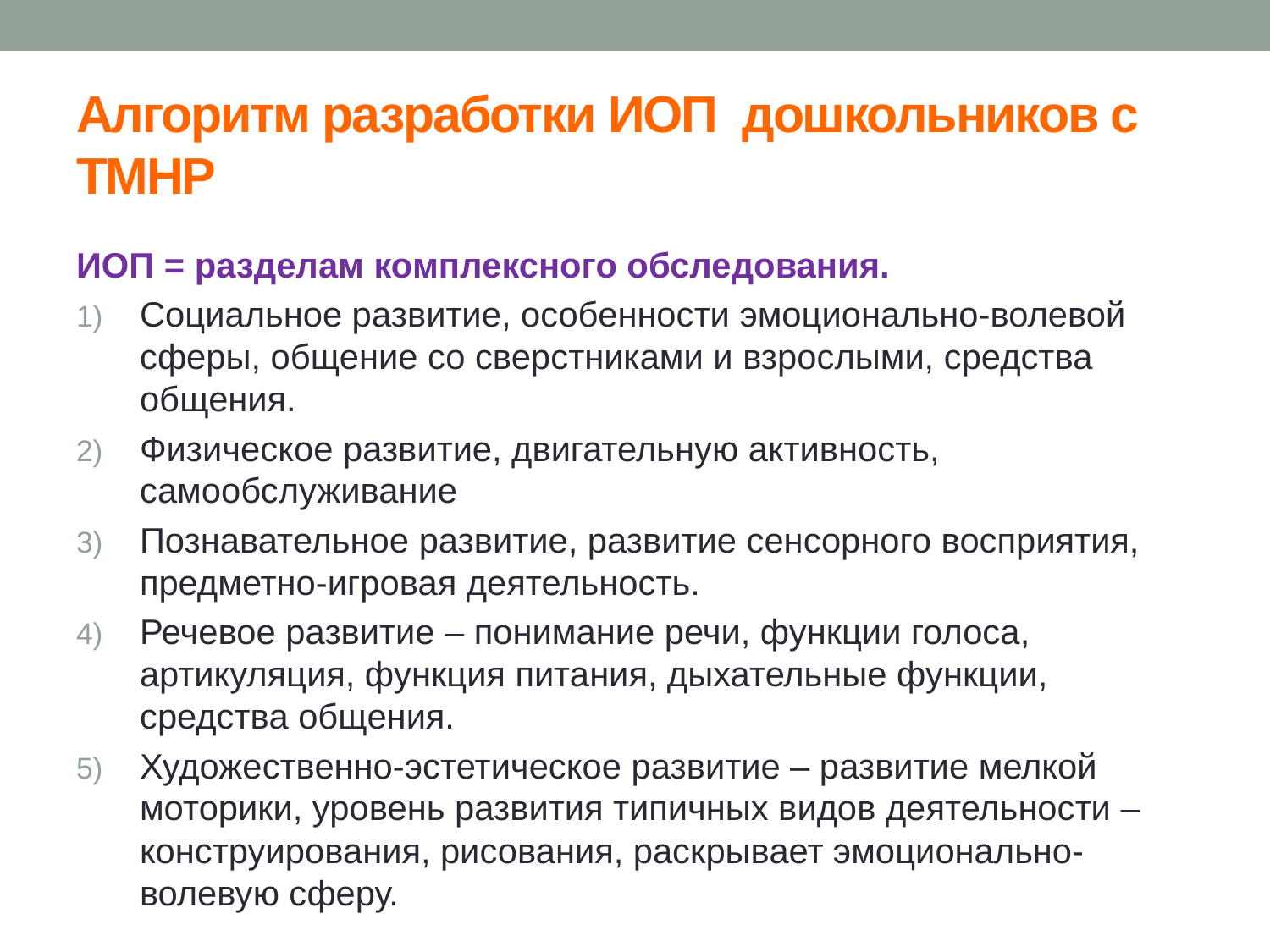

# Алгоритм разработки ИОП  дошкольников с ТМНР
ИОП = разделам комплексного обследования.
Социальное развитие, особенности эмоционально-волевой сферы, общение со сверстниками и взрослыми, средства общения.
Физическое развитие, двигательную активность, самообслуживание
Познавательное развитие, развитие сенсорного восприятия, предметно-игровая деятельность.
Речевое развитие – понимание речи, функции голоса, артикуляция, функция питания, дыхательные функции, средства общения.
Художественно-эстетическое развитие – развитие мелкой моторики, уровень развития типичных видов деятельности – конструирования, рисования, раскрывает эмоционально-волевую сферу.